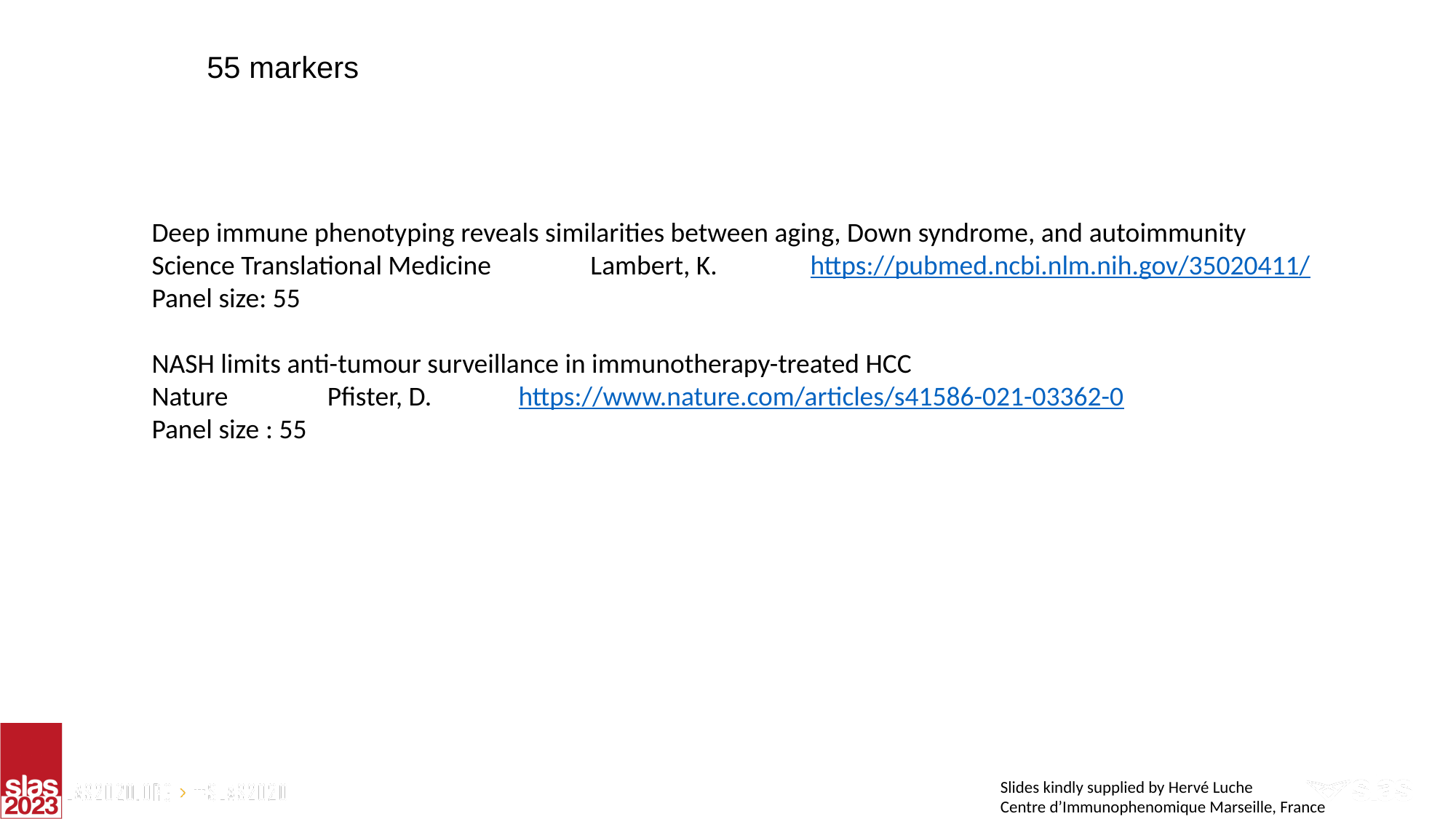

# 55 markers
Deep immune phenotyping reveals similarities between aging, Down syndrome, and autoimmunity
Science Translational Medicine                Lambert, K.               https://pubmed.ncbi.nlm.nih.gov/35020411/
Panel size: 55

NASH limits anti-tumour surveillance in immunotherapy-treated HCC
Nature                Pfister, D.              https://www.nature.com/articles/s41586-021-03362-0
Panel size : 55